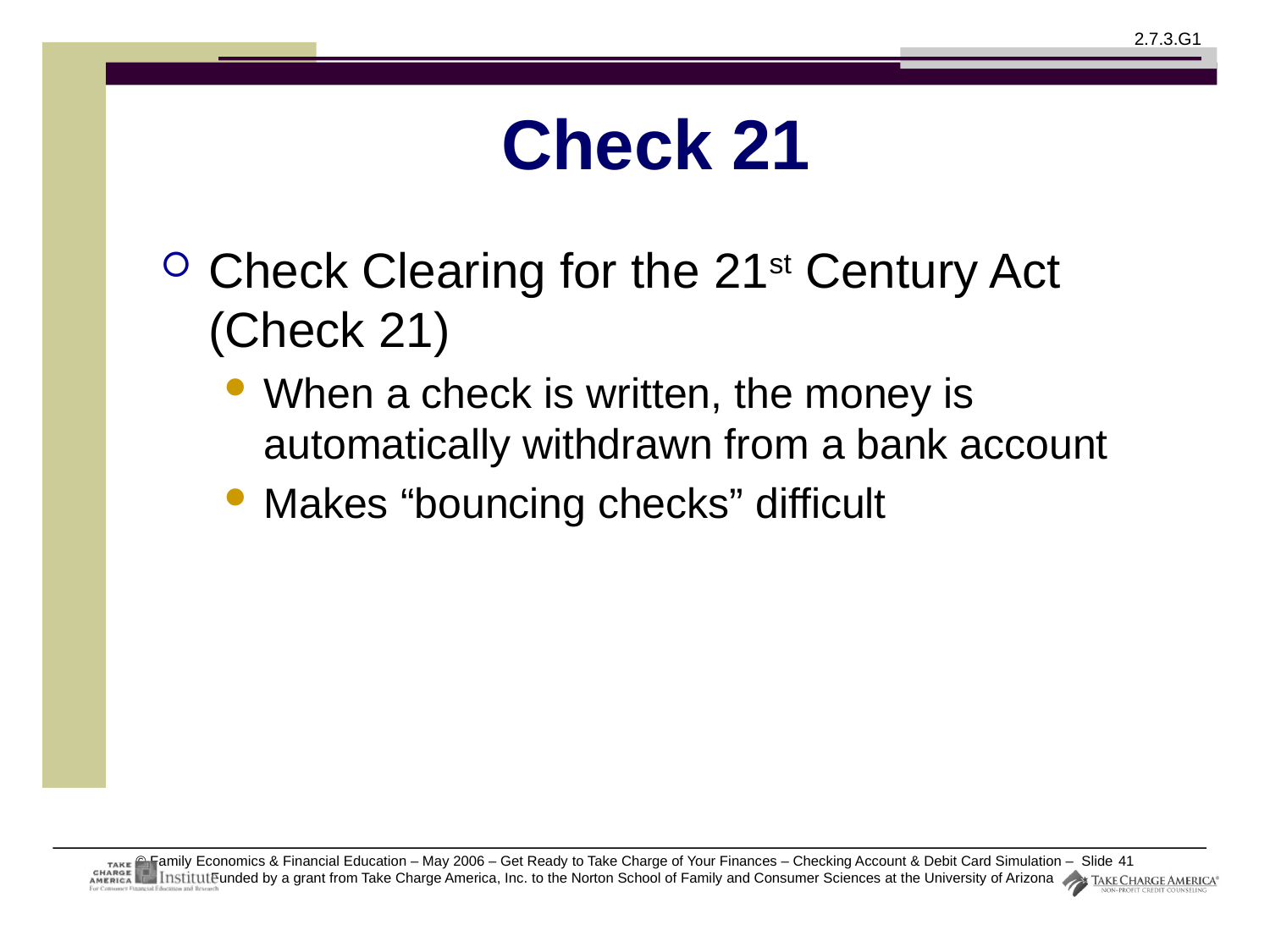

# Check 21
Check Clearing for the 21st Century Act (Check 21)
When a check is written, the money is automatically withdrawn from a bank account
Makes “bouncing checks” difficult